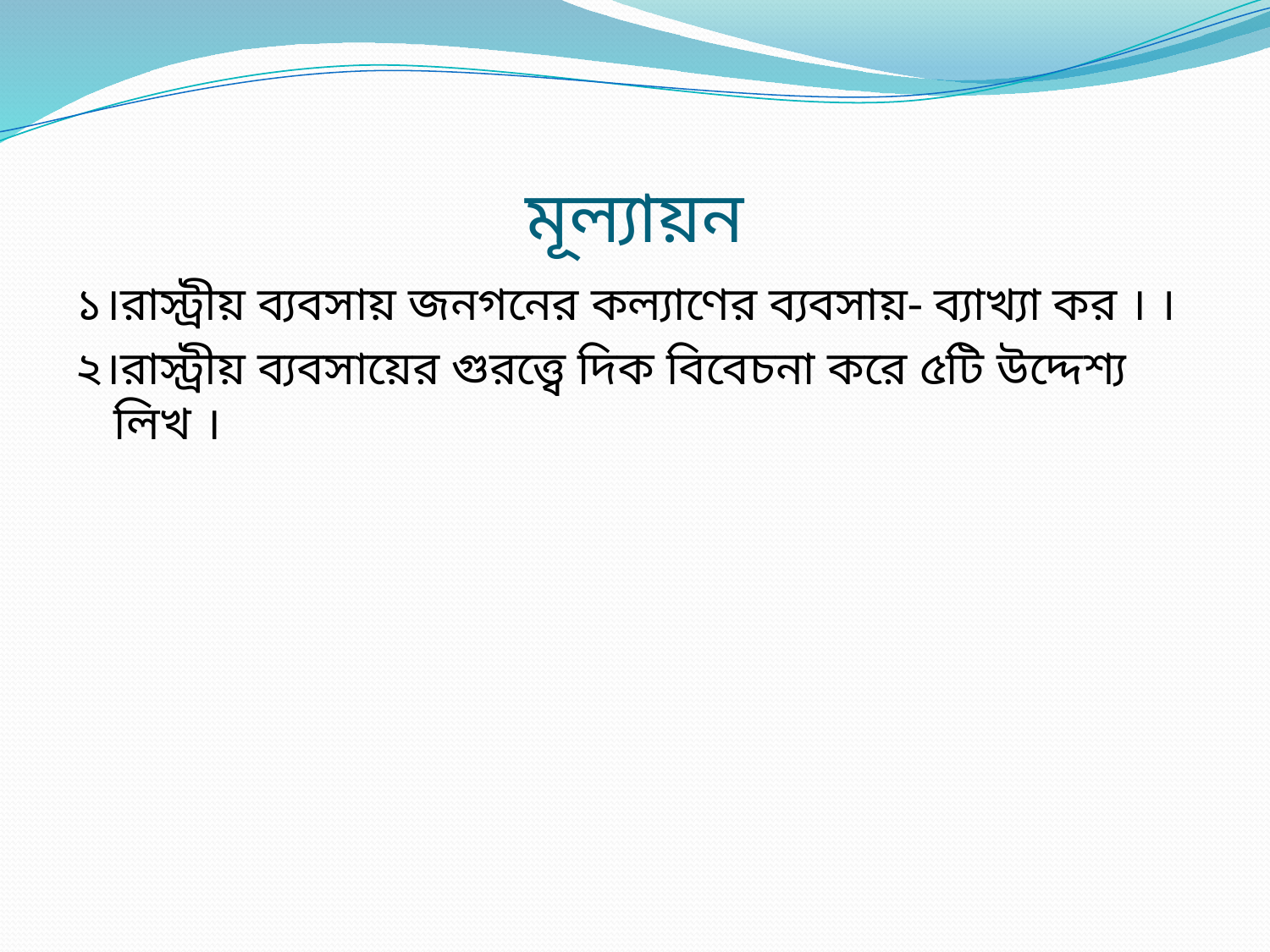

# মূল্যায়ন
১।রাস্ট্রীয় ব্যবসায় জনগনের কল্যাণের ব্যবসায়- ব্যাখ্যা কর । ।
২।রাস্ট্রীয় ব্যবসায়ের গুরত্ত্বে দিক বিবেচনা করে ৫টি উদ্দেশ্য লিখ ।